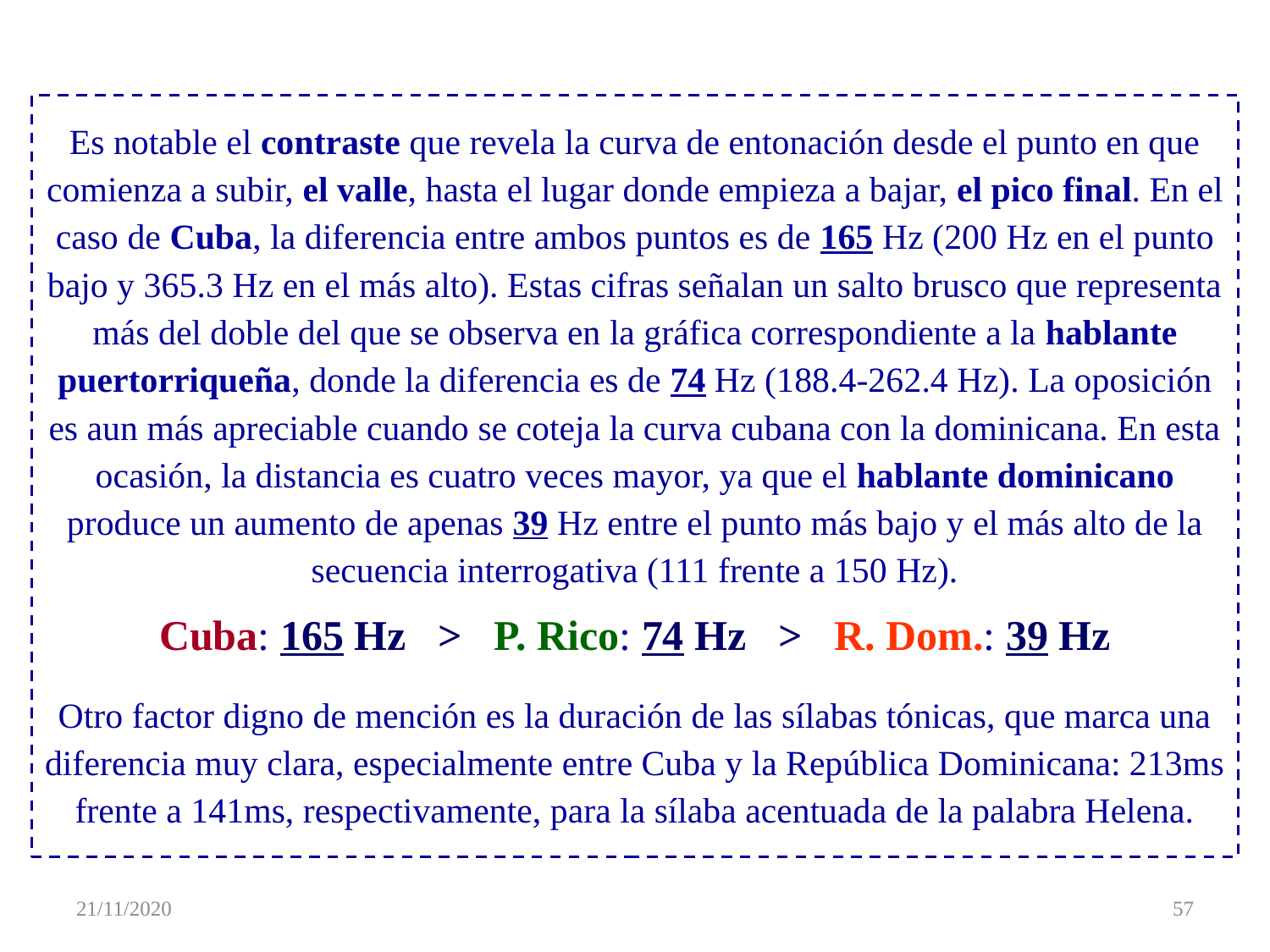

Es notable el contraste que revela la curva de entonación desde el punto en que comienza a subir, el valle, hasta el lugar donde empieza a bajar, el pico final. En el caso de Cuba, la diferencia entre ambos puntos es de 165 Hz (200 Hz en el punto bajo y 365.3 Hz en el más alto). Estas cifras señalan un salto brusco que representa más del doble del que se observa en la gráfica correspondiente a la hablante puertorriqueña, donde la diferencia es de 74 Hz (188.4-262.4 Hz). La oposición es aun más apreciable cuando se coteja la curva cubana con la dominicana. En esta ocasión, la distancia es cuatro veces mayor, ya que el hablante dominicano produce un aumento de apenas 39 Hz entre el punto más bajo y el más alto de la secuencia interrogativa (111 frente a 150 Hz).
Cuba: 165 Hz   >   P. Rico: 74 Hz   >   R. Dom.: 39 Hz
Otro factor digno de mención es la duración de las sílabas tónicas, que marca una diferencia muy clara, especialmente entre Cuba y la República Dominicana: 213ms frente a 141ms, respectivamente, para la sílaba acentuada de la palabra Helena.
21/11/2020
57